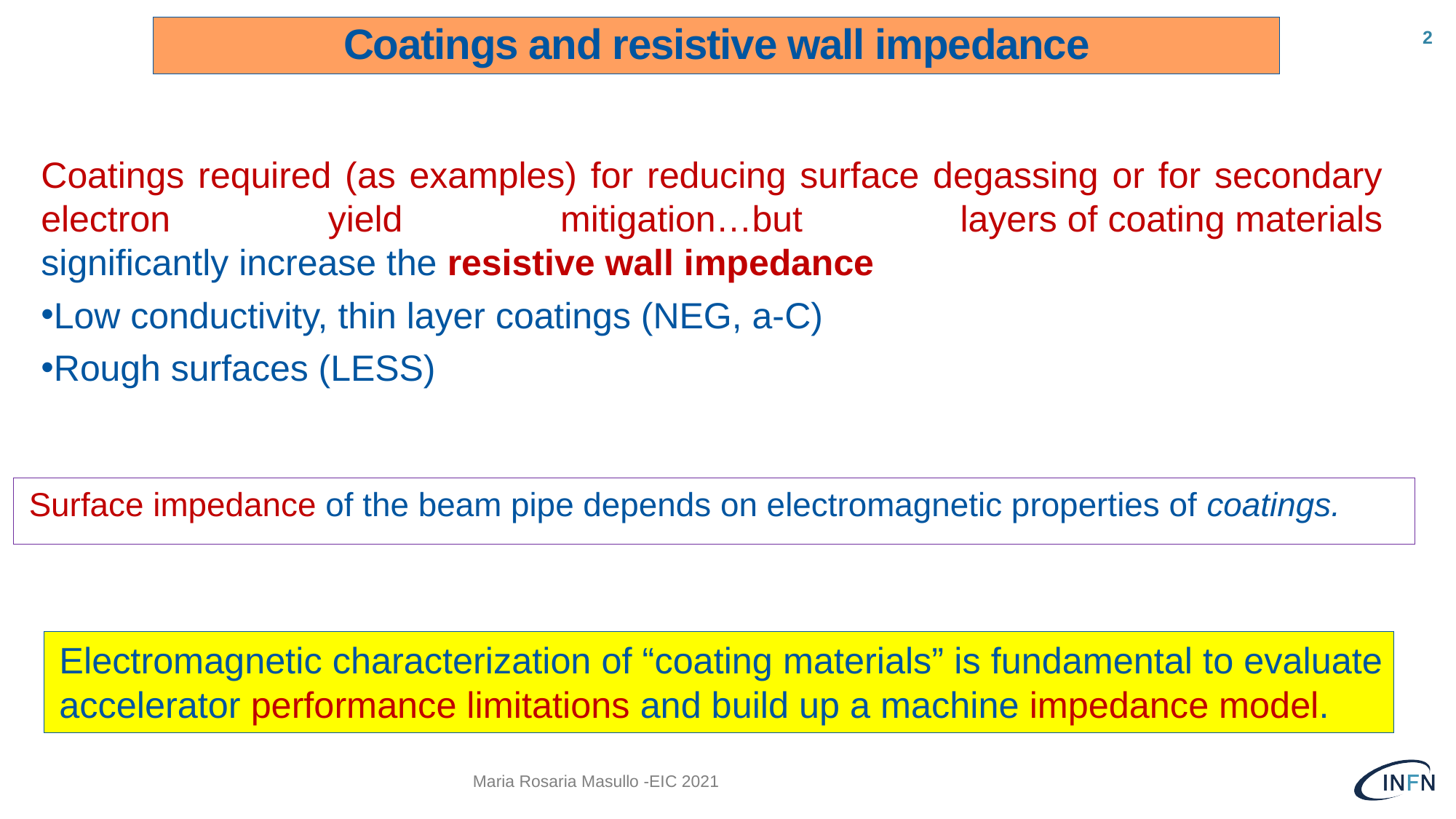

2
Coatings and resistive wall impedance
Coatings required (as examples) for reducing surface degassing or for secondary electron yield mitigation…but layers of coating materials significantly increase the resistive wall impedance
Low conductivity, thin layer coatings (NEG, a‐C)
Rough surfaces (LESS)
Surface impedance of the beam pipe depends on electromagnetic properties of coatings.

Electromagnetic characterization of “coating materials” is fundamental to evaluate accelerator performance limitations and build up a machine impedance model.

Maria Rosaria Masullo -EIC 2021